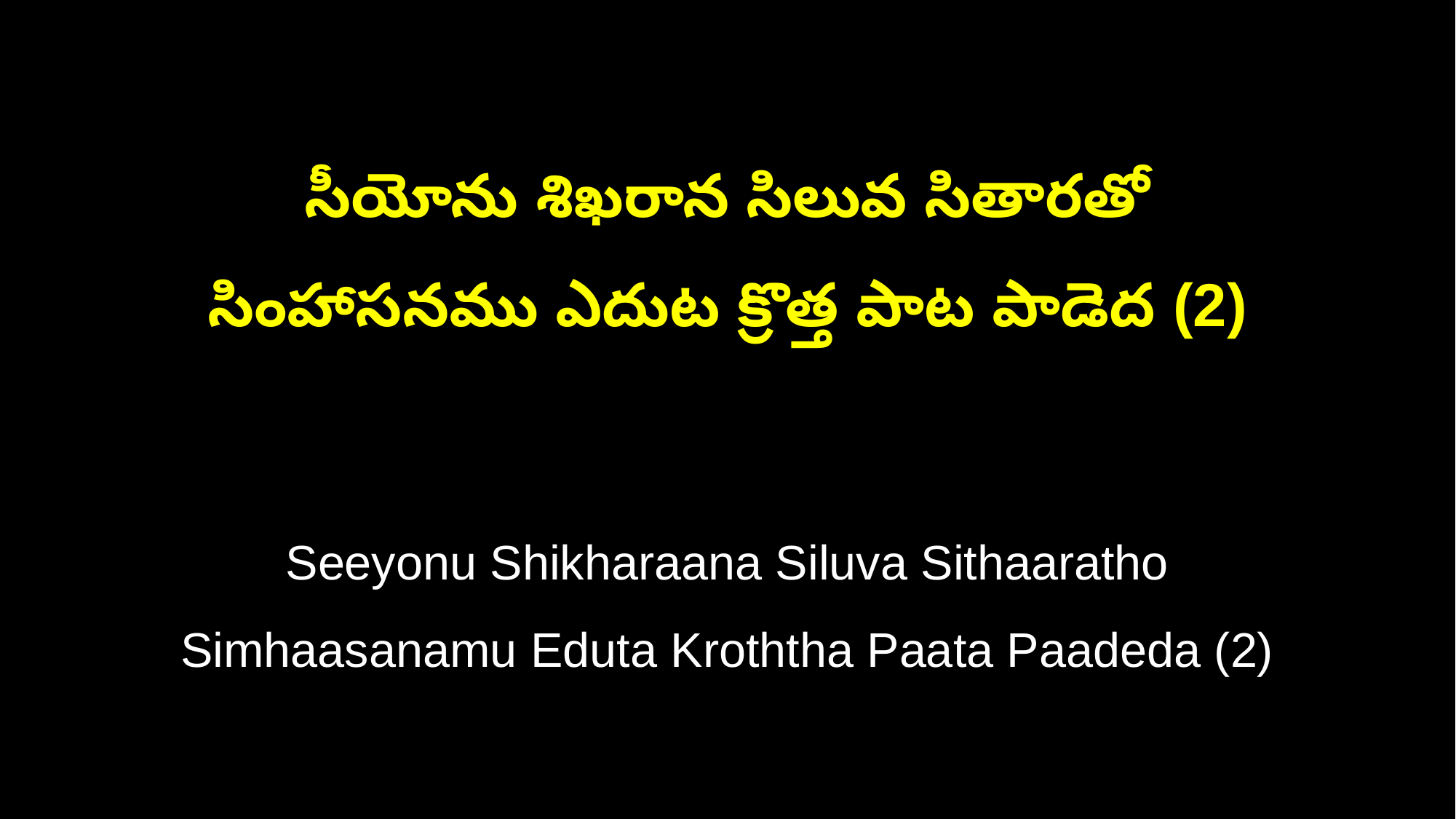

సీయోను శిఖరాన సిలువ సితారతో
సింహాసనము ఎదుట క్రొత్త పాట పాడెద (2)
Seeyonu Shikharaana Siluva Sithaaratho
Simhaasanamu Eduta Kroththa Paata Paadeda (2)